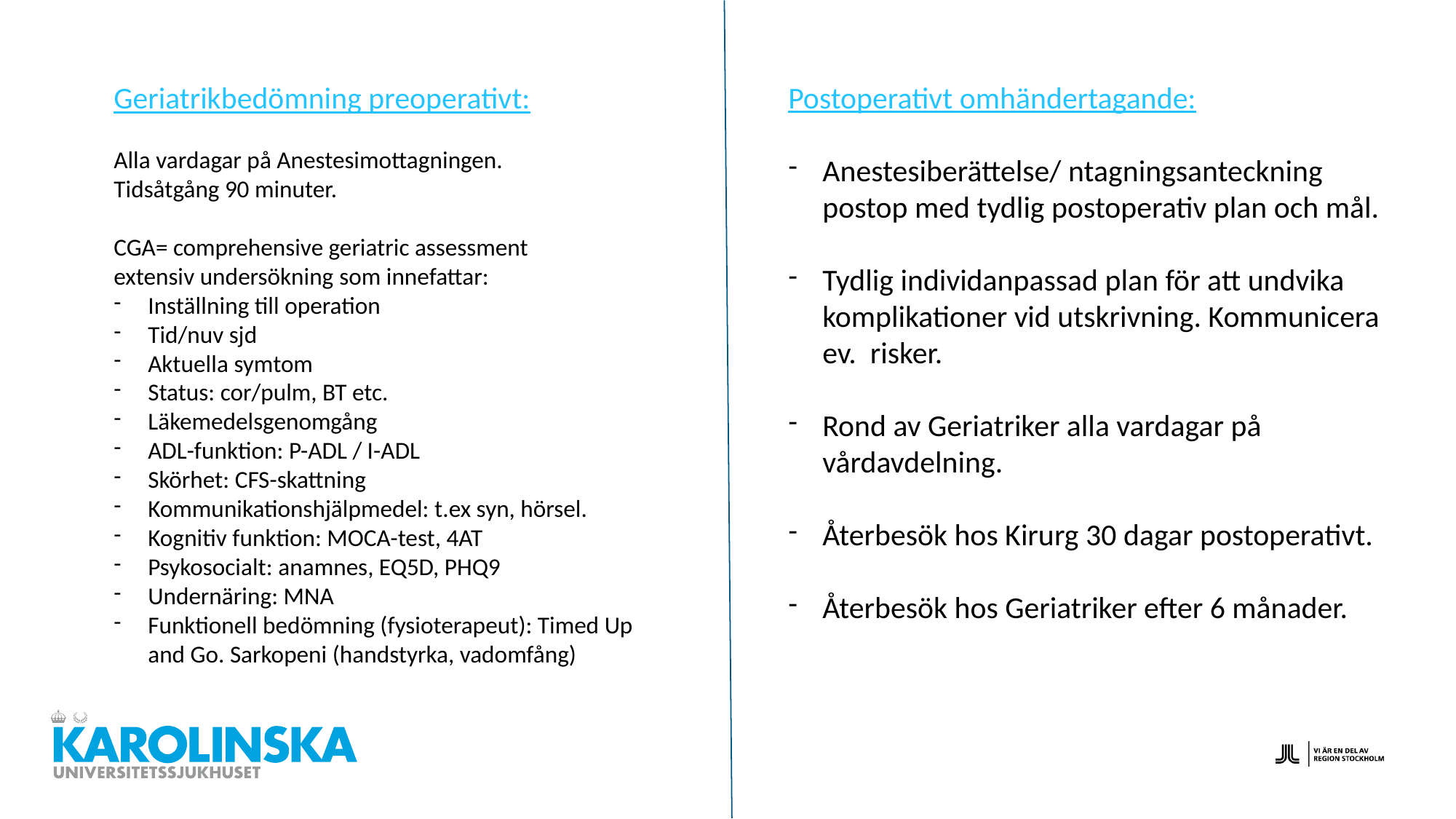

Postoperativt omhändertagande:

Anestesiberättelse/ ntagningsanteckning postop med tydlig postoperativ plan och mål.

Tydlig individanpassad plan för att undvika komplikationer vid utskrivning. Kommunicera ev.  risker.

Rond av Geriatriker alla vardagar på vårdavdelning.

Återbesök hos Kirurg 30 dagar postoperativt.

Återbesök hos Geriatriker efter 6 månader.

Geriatrikbedömning preoperativt:

Alla vardagar på Anestesimottagningen.
Tidsåtgång 90 minuter.

CGA= comprehensive geriatric assessment
extensiv undersökning som innefattar:
Inställning till operation
Tid/nuv sjd
Aktuella symtom
Status: cor/pulm, BT etc.
Läkemedelsgenomgång
ADL-funktion: P-ADL / I-ADL
Skörhet: CFS-skattning
Kommunikationshjälpmedel: t.ex syn, hörsel.
Kognitiv funktion: MOCA-test, 4AT
Psykosocialt: anamnes, EQ5D, PHQ9
Undernäring: MNA
Funktionell bedömning (fysioterapeut): Timed Up and Go. Sarkopeni (handstyrka, vadomfång)